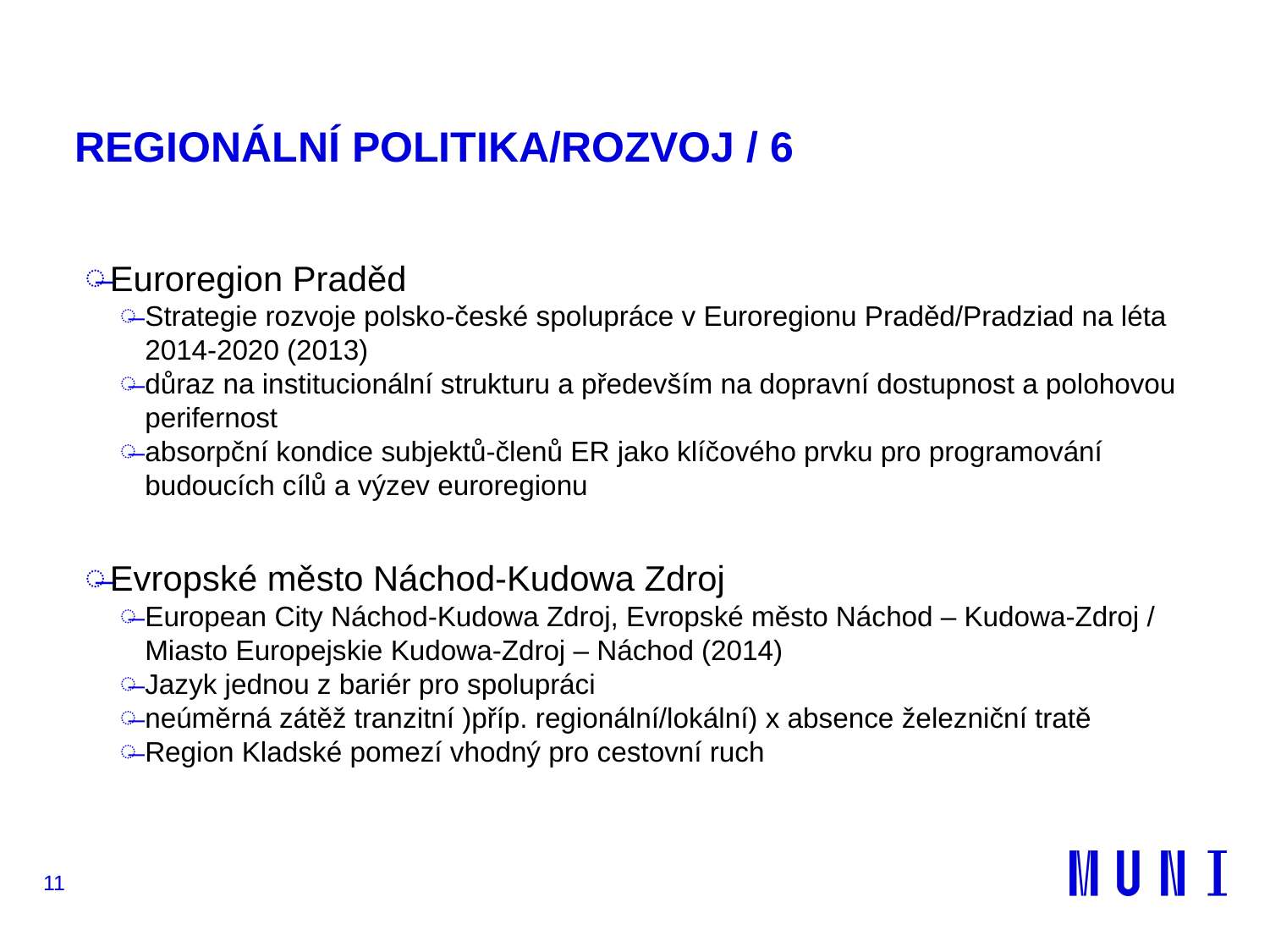

# REGIONÁLNÍ POLITIKA/ROZVOJ / 6
Euroregion Praděd
Strategie rozvoje polsko-české spolupráce v Euroregionu Praděd/Pradziad na léta 2014-2020 (2013)
důraz na institucionální strukturu a především na dopravní dostupnost a polohovou perifernost
absorpční kondice subjektů-členů ER jako klíčového prvku pro programování budoucích cílů a výzev euroregionu

Evropské město Náchod-Kudowa Zdroj
European City Náchod-Kudowa Zdroj, Evropské město Náchod – Kudowa-Zdroj / Miasto Europejskie Kudowa-Zdroj – Náchod (2014)
Jazyk jednou z bariér pro spolupráci
neúměrná zátěž tranzitní )příp. regionální/lokální) x absence železniční tratě
Region Kladské pomezí vhodný pro cestovní ruch

11